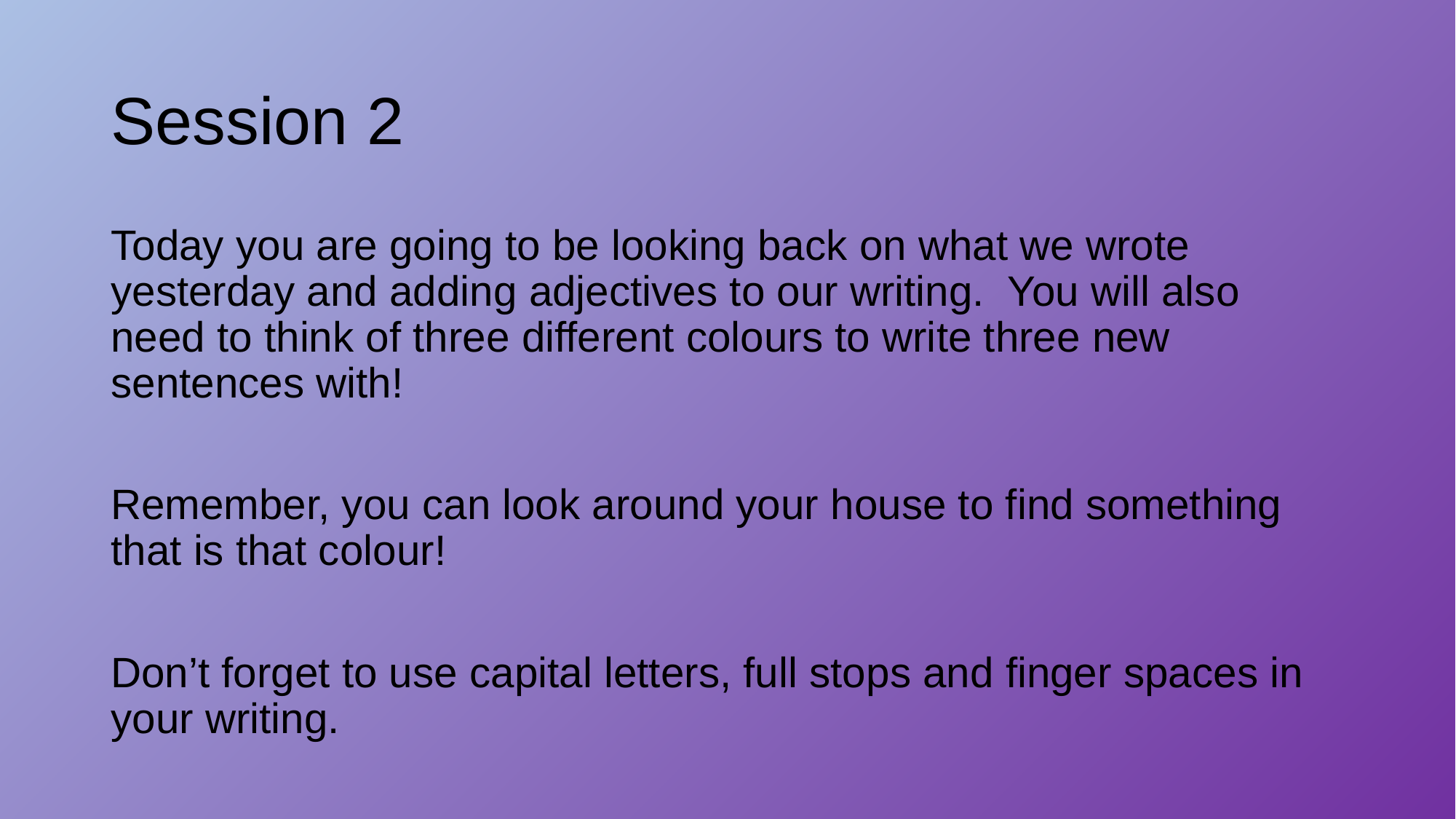

# Session 2
Today you are going to be looking back on what we wrote yesterday and adding adjectives to our writing.  You will also need to think of three different colours to write three new sentences with!

Remember, you can look around your house to find something that is that colour!

Don’t forget to use capital letters, full stops and finger spaces in your writing.